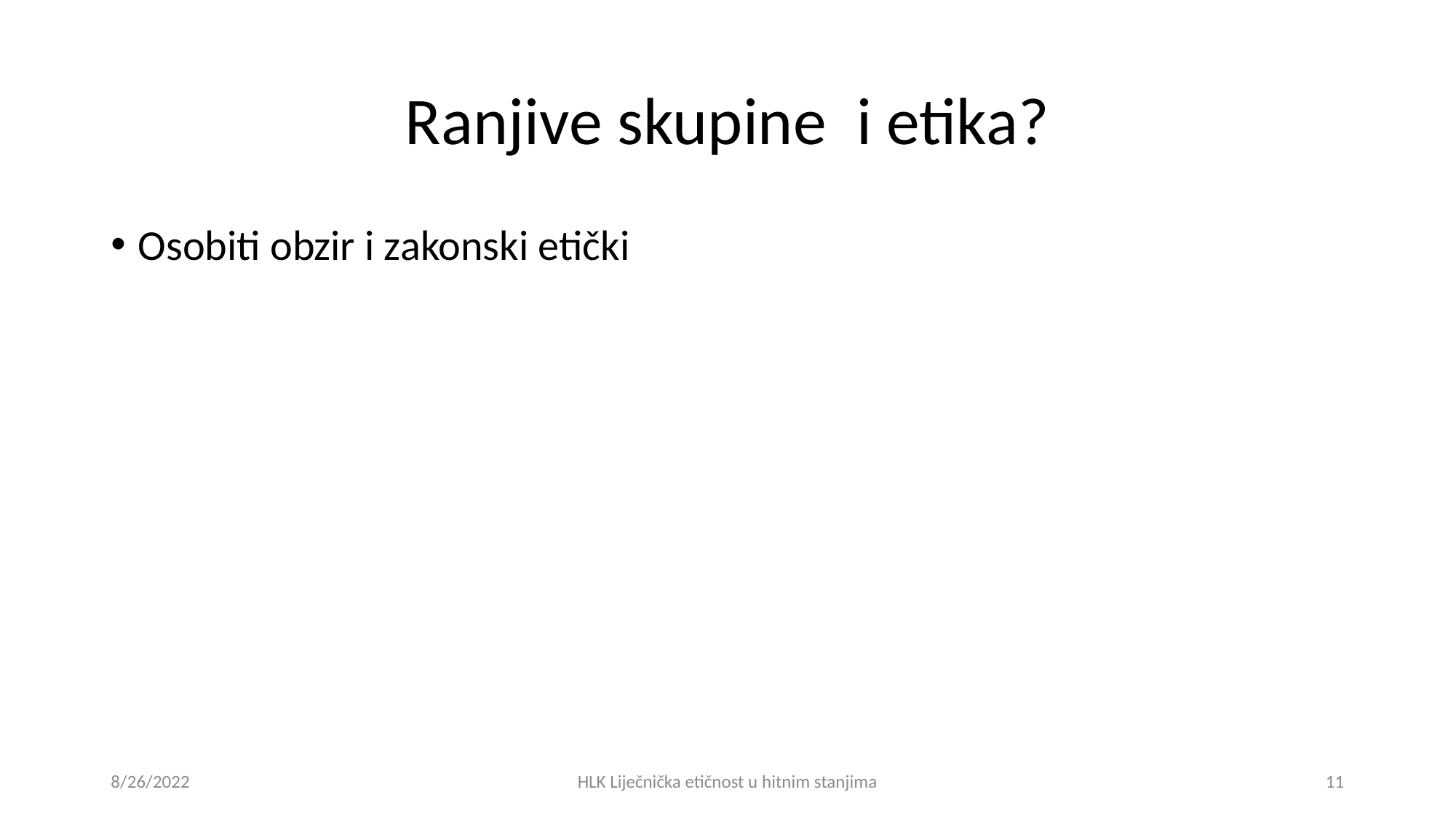

# Ranjive skupine  i etika?
Osobiti obzir i zakonski etički
8/26/2022
HLK Liječnička etičnost u hitnim stanjima
11